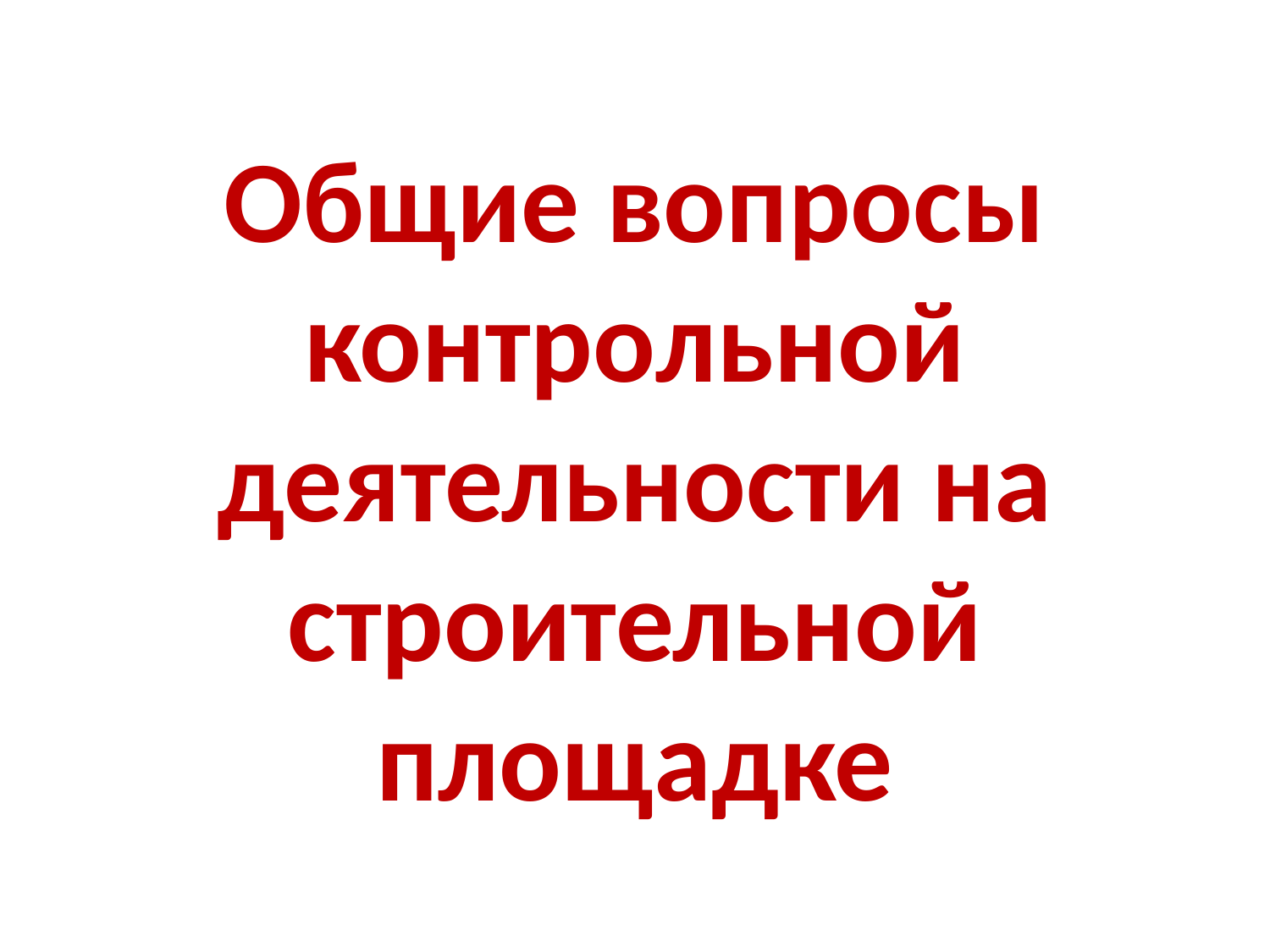

# Общие вопросы контрольной деятельности на строительной площадке